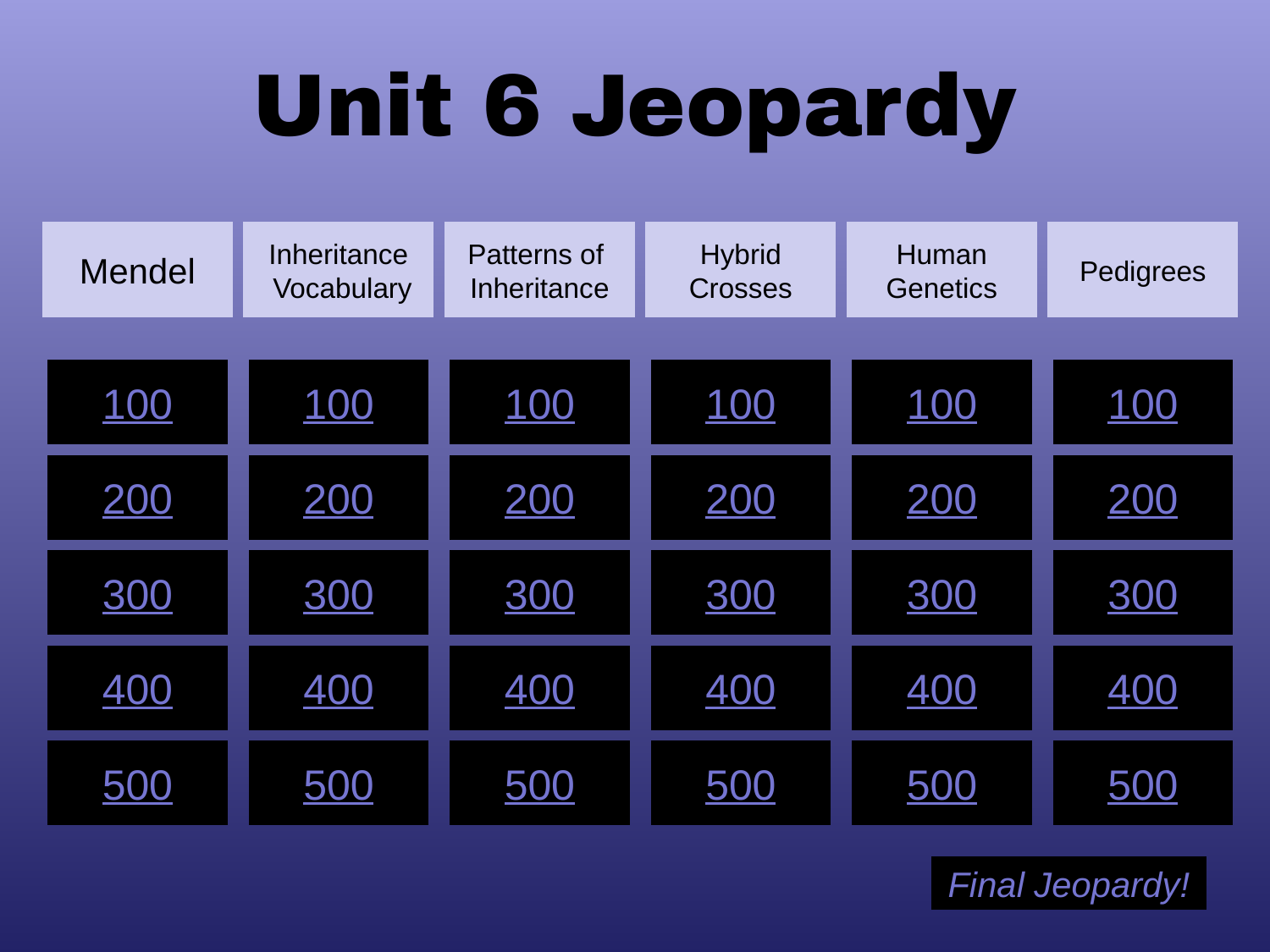

# Unit 6 Jeopardy
Mendel
Inheritance
 Vocabulary
Patterns of
Inheritance
Hybrid
Crosses
Human
Genetics
Pedigrees
100
100
100
100
100
100
200
200
200
200
200
200
300
300
300
300
300
300
400
400
400
400
400
400
500
500
500
500
500
500
Final Jeopardy!